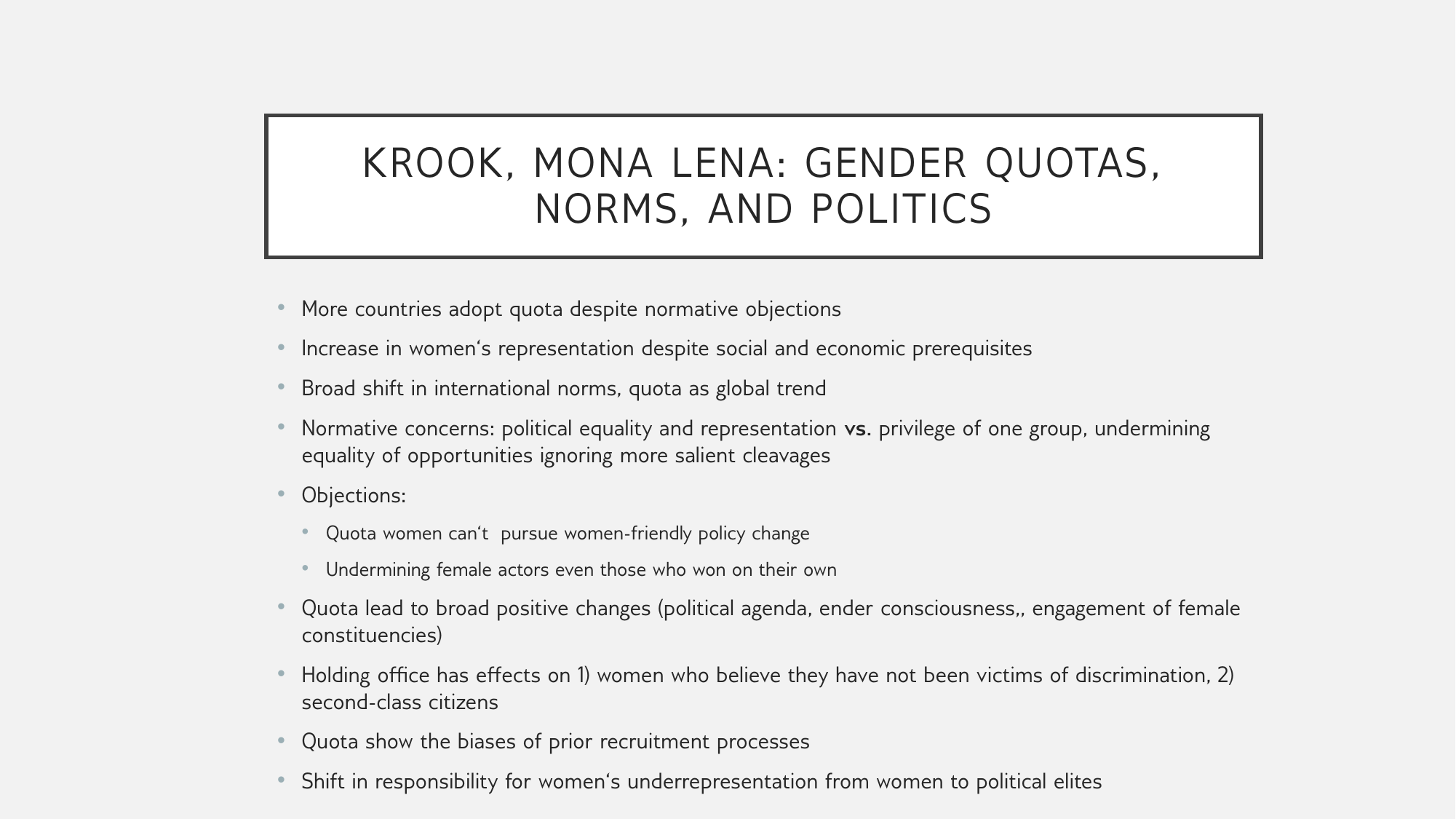

# Krook, mona Lena: Gender Quotas, NoRms, and politics
More countries adopt quota despite normative objections
Increase in women‘s representation despite social and economic prerequisites
Broad shift in international norms, quota as global trend
Normative concerns: political equality and representation vs. privilege of one group, undermining equality of opportunities ignoring more salient cleavages
Objections:
Quota women can‘t  pursue women-friendly policy change
Undermining female actors even those who won on their own
Quota lead to broad positive changes (political agenda, ender consciousness,, engagement of female constituencies)
Holding office has effects on 1) women who believe they have not been victims of discrimination, 2) second-class citizens
Quota show the biases of prior recruitment processes
Shift in responsibility for women‘s underrepresentation from women to political elites